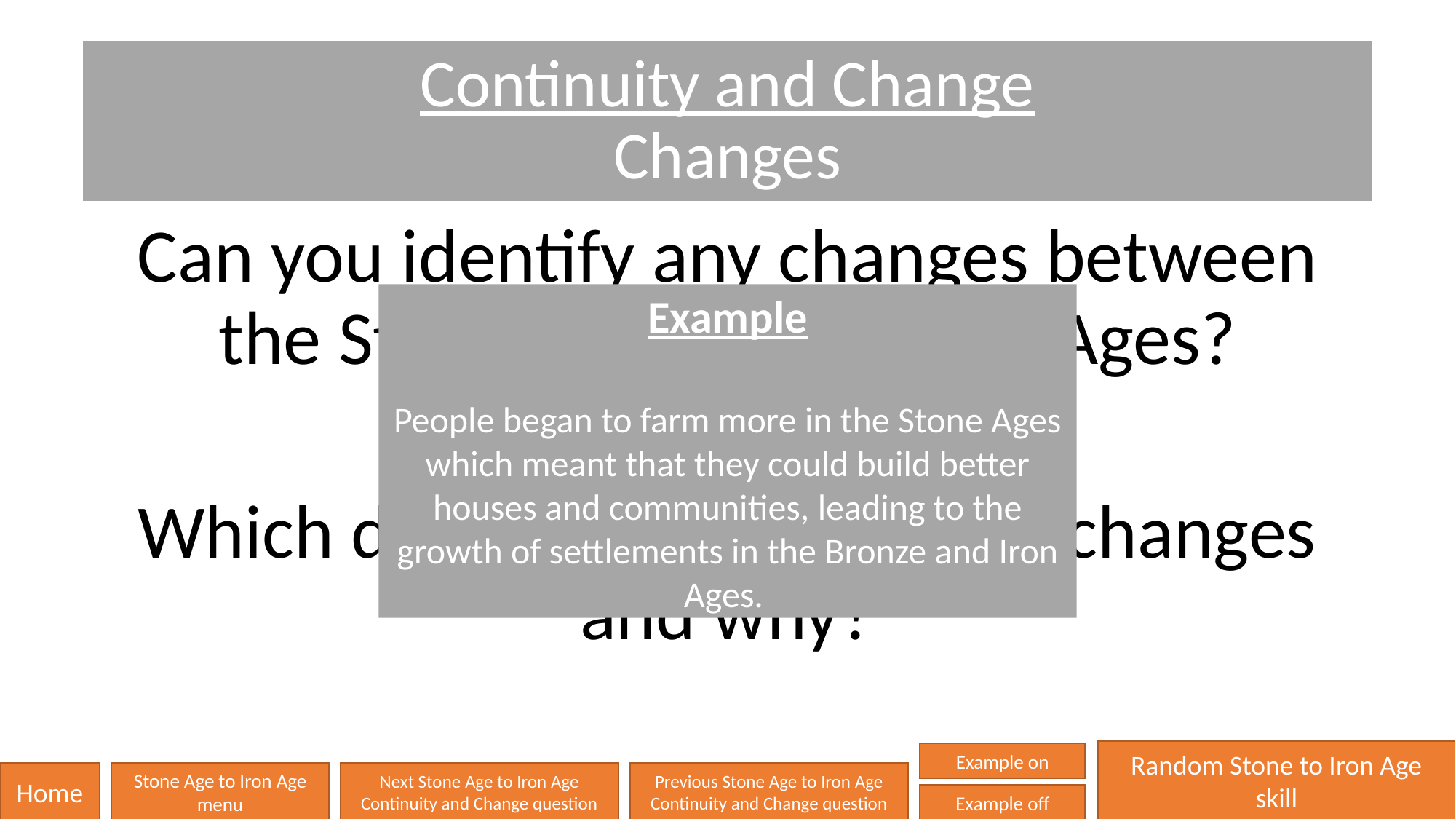

# Continuity and Change Changes
Can you identify any changes between the Stone, Bronze and Iron Ages?

Which do you think had more changes and why?
Example

People began to farm more in the Stone Ages which meant that they could build better houses and communities, leading to the growth of settlements in the Bronze and Iron Ages.
Random Stone to Iron Age skill
Example on
Home
Stone Age to Iron Age menu
Next Stone Age to Iron Age Continuity and Change question
Previous Stone Age to Iron Age Continuity and Change question
Example off